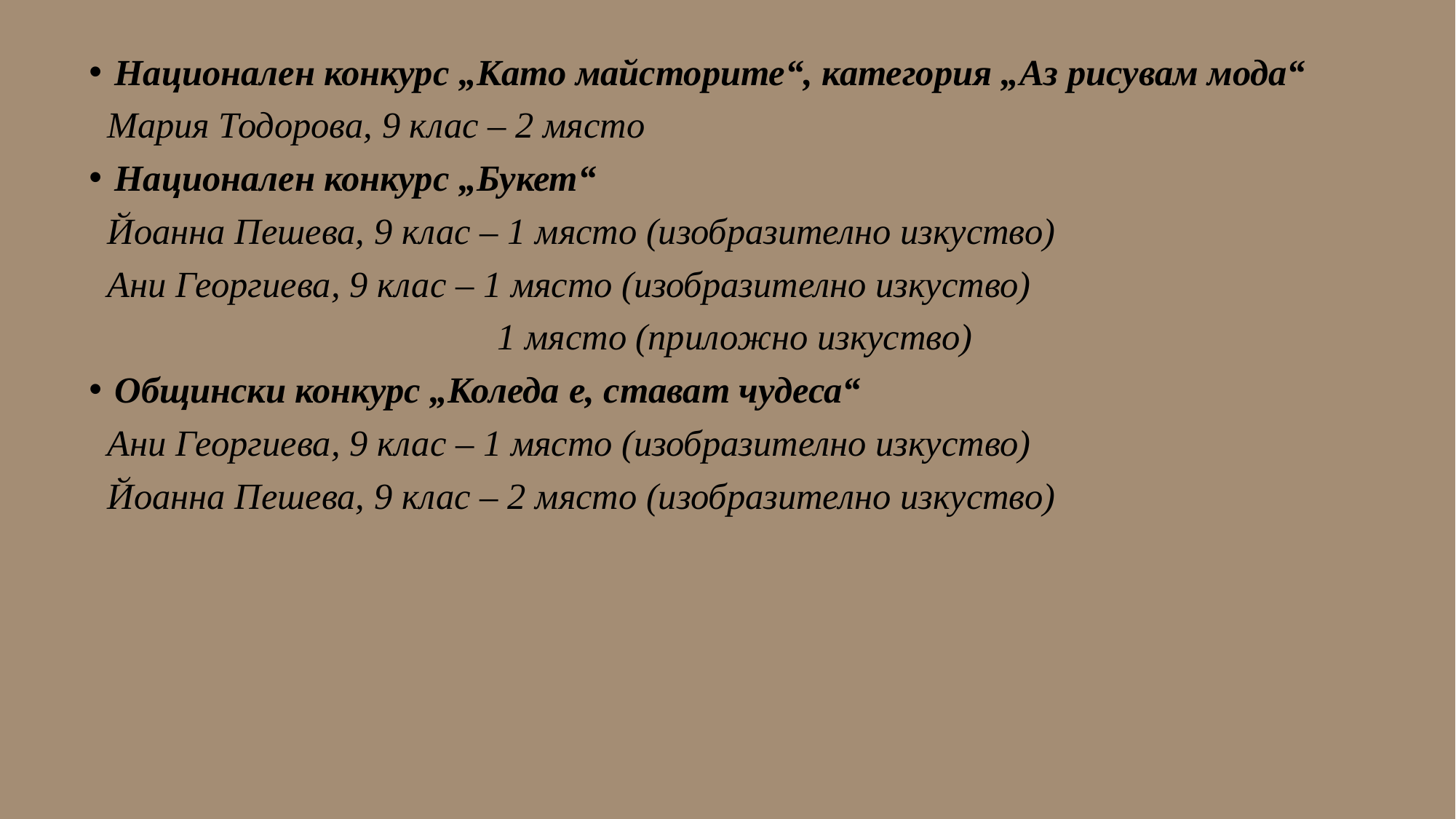

Национален конкурс „Като майсторите“, категория „Аз рисувам мода“
  Мария Тодорова, 9 клас – 2 място
Национален конкурс „Букет“
  Йоанна Пешева, 9 клас – 1 място (изобразително изкуство)
  Ани Георгиева, 9 клас – 1 място (изобразително изкуство)
                                            1 място (приложно изкуство)
Общински конкурс „Коледа е, стават чудеса“
  Ани Георгиева, 9 клас – 1 място (изобразително изкуство)
  Йоанна Пешева, 9 клас – 2 място (изобразително изкуство)